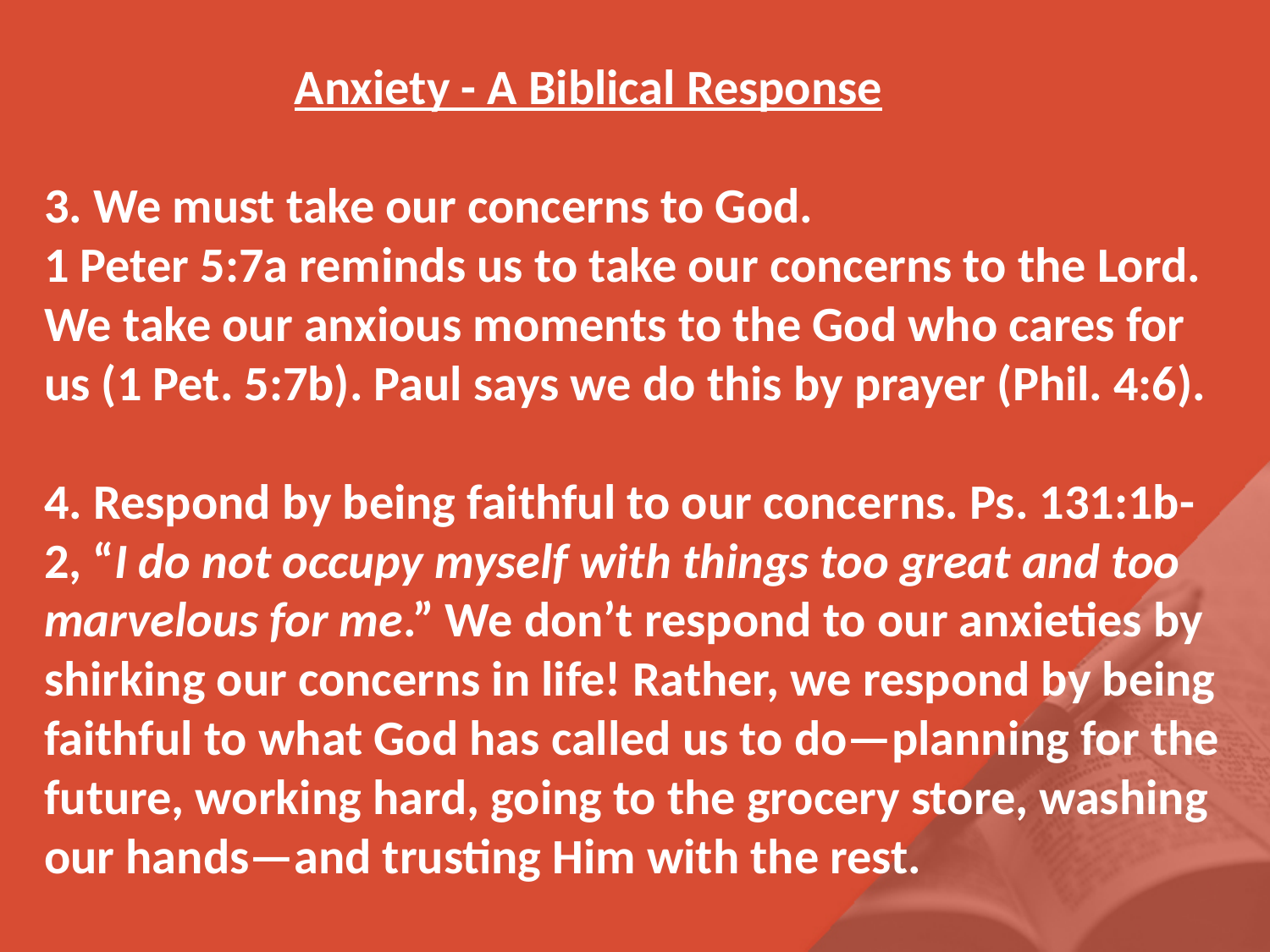

Anxiety - A Biblical Response

3. We must take our concerns to God.
1 Peter 5:7a reminds us to take our concerns to the Lord. We take our anxious moments to the God who cares for us (1 Pet. 5:7b). Paul says we do this by prayer (Phil. 4:6).

4. Respond by being faithful to our concerns. Ps. 131:1b-2, “I do not occupy myself with things too great and too marvelous for me.” We don’t respond to our anxieties by shirking our concerns in life! Rather, we respond by being faithful to what God has called us to do—planning for the future, working hard, going to the grocery store, washing our hands—and trusting Him with the rest.